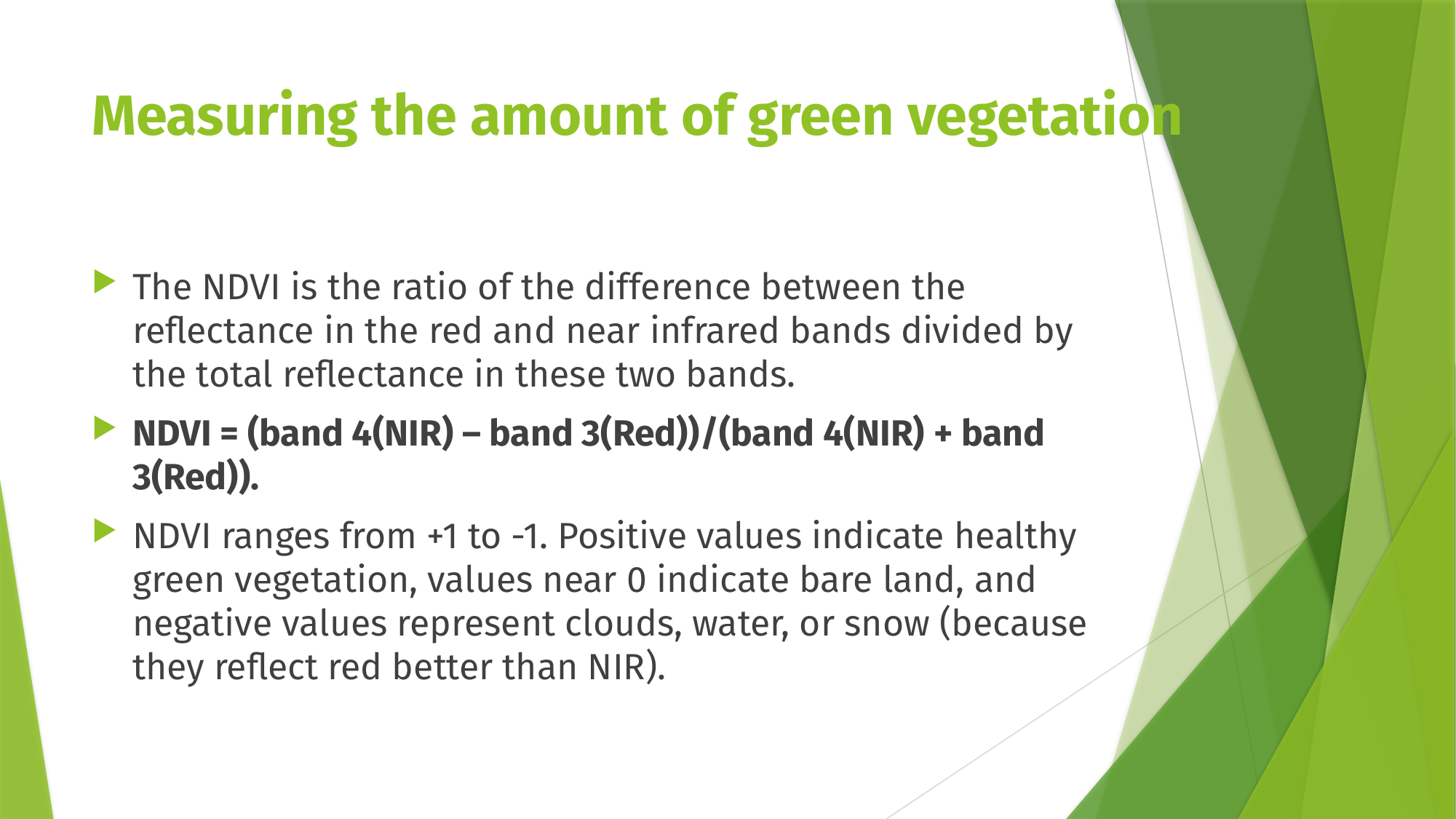

# Measuring the amount of green vegetation
The NDVI is the ratio of the difference between the reflectance in the red and near infrared bands divided by the total reflectance in these two bands.
NDVI = (band 4(NIR) – band 3(Red))/(band 4(NIR) + band 3(Red)).
NDVI ranges from +1 to -1. Positive values indicate healthy green vegetation, values near 0 indicate bare land, and negative values represent clouds, water, or snow (because they reflect red better than NIR).